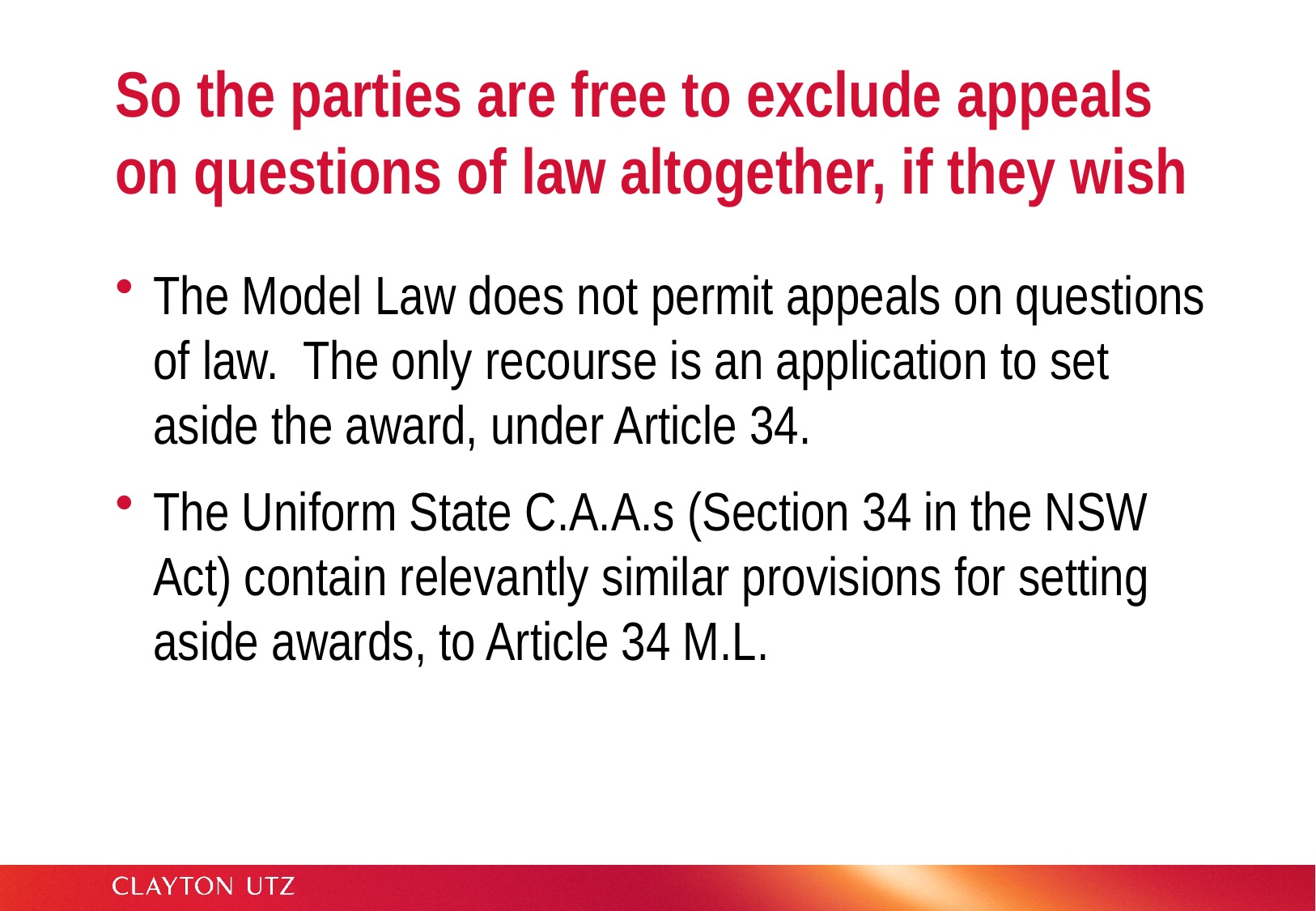

# So the parties are free to exclude appeals on questions of law altogether, if they wish
The Model Law does not permit appeals on questions of law.  The only recourse is an application to set aside the award, under Article 34.
The Uniform State C.A.A.s (Section 34 in the NSW Act) contain relevantly similar provisions for setting aside awards, to Article 34 M.L.